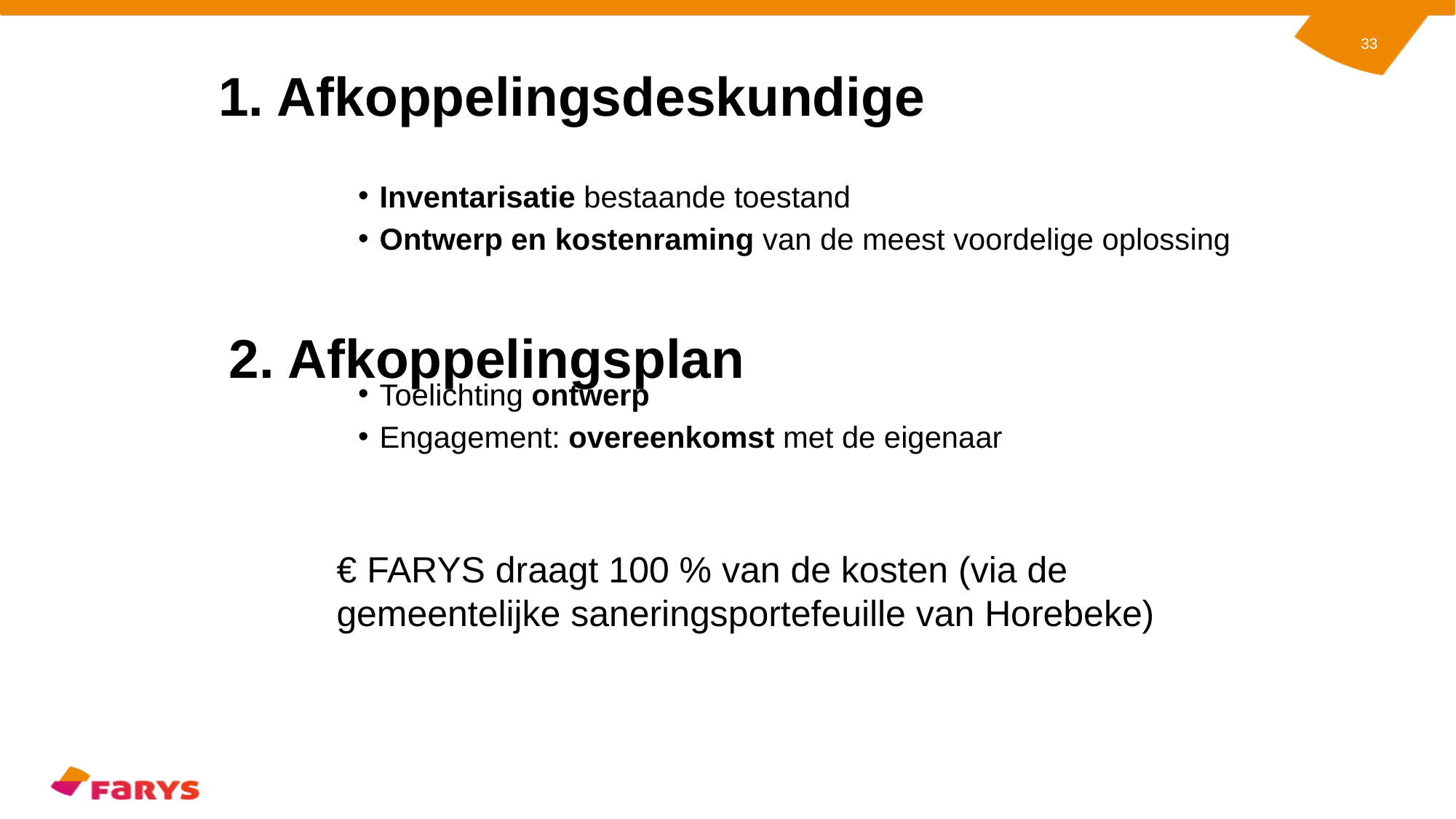

33
# 1. Afkoppelingsdeskundige
Inventarisatie bestaande toestand
Ontwerp en kostenraming van de meest voordelige oplossing

Toelichting ontwerp
Engagement: overeenkomst met de eigenaar

€ FARYS draagt 100 % van de kosten (via de gemeentelijke saneringsportefeuille van Horebeke)
2. Afkoppelingsplan